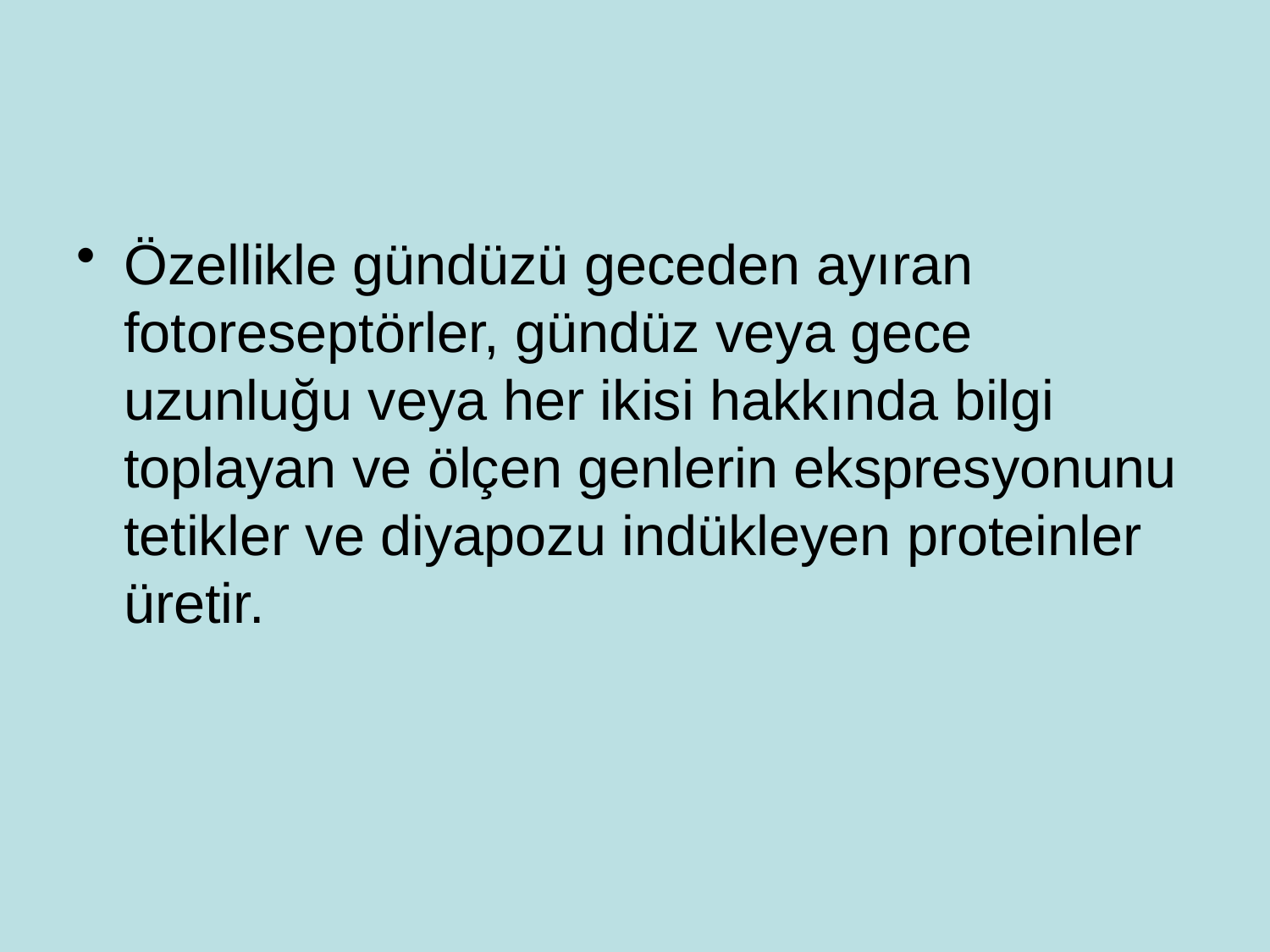

#
Özellikle gündüzü geceden ayıran fotoreseptörler, gündüz veya gece uzunluğu veya her ikisi hakkında bilgi toplayan ve ölçen genlerin ekspresyonunu tetikler ve diyapozu indükleyen proteinler üretir.